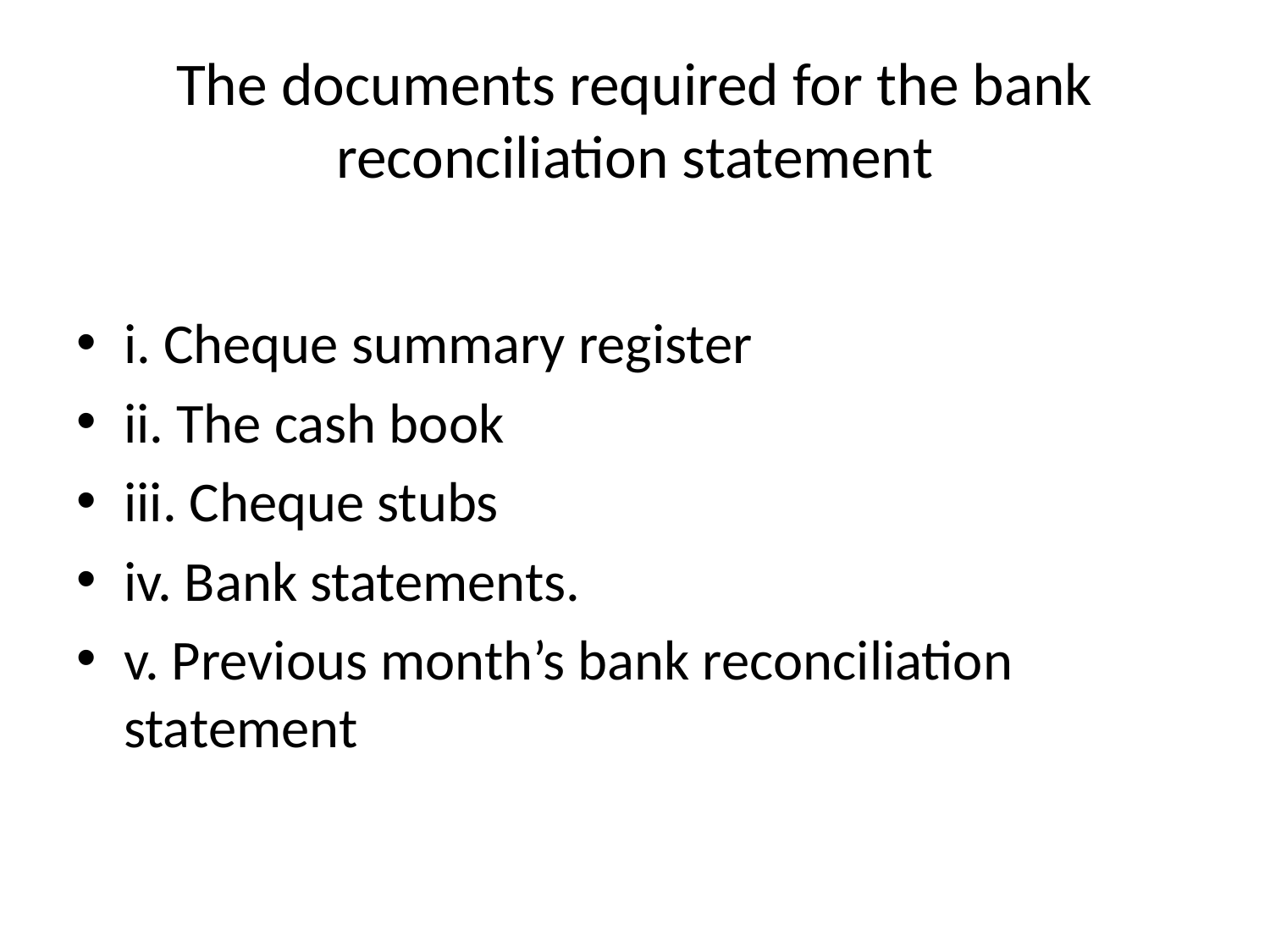

# The documents required for the bank reconciliation statement

i. Cheque summary register
ii. The cash book
iii. Cheque stubs
iv. Bank statements.
v. Previous month’s bank reconciliation statement